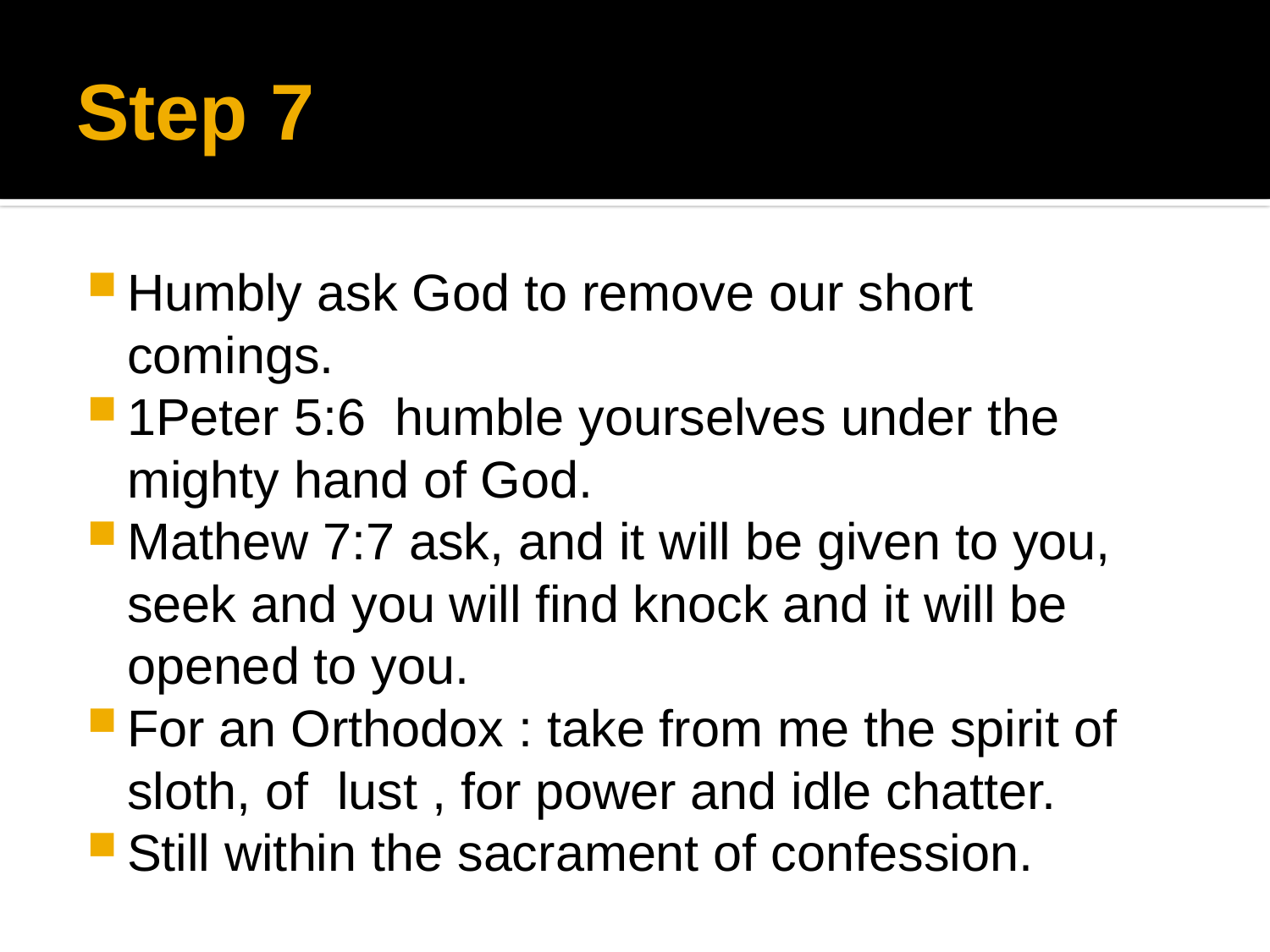

# Step 7
Humbly ask God to remove our short comings.
1Peter 5:6  humble yourselves under the mighty hand of God.
Mathew 7:7 ask, and it will be given to you, seek and you will find knock and it will be opened to you.
For an Orthodox : take from me the spirit of sloth, of  lust , for power and idle chatter.
Still within the sacrament of confession.